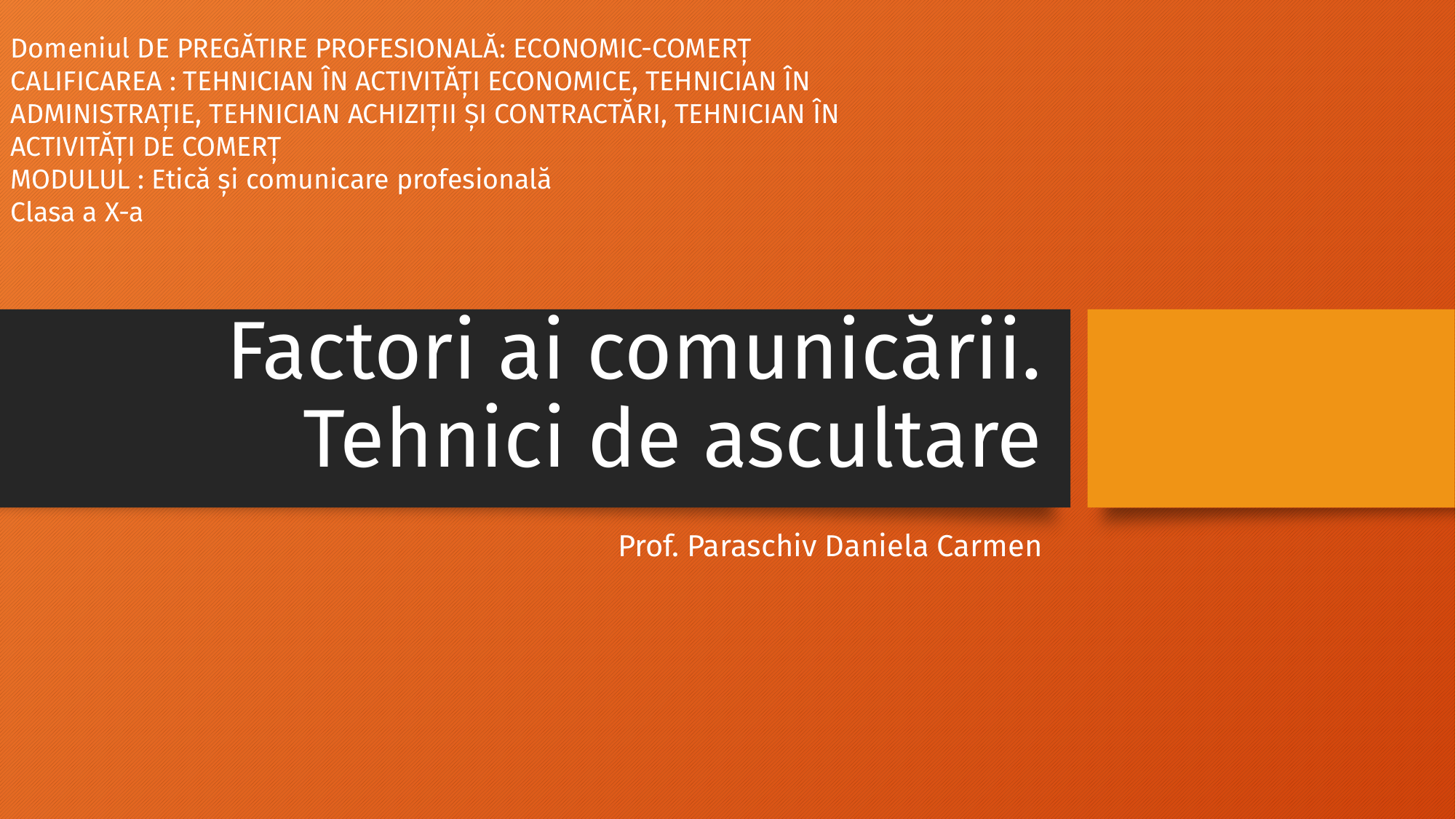

Domeniul DE PREGĂTIRE PROFESIONALĂ: ECONOMIC-COMERȚ
CALIFICAREA : TEHNICIAN ÎN ACTIVITĂȚI ECONOMICE, TEHNICIAN ÎN ADMINISTRAȚIE, TEHNICIAN ACHIZIȚII ȘI CONTRACTĂRI, TEHNICIAN ÎN ACTIVITĂȚI DE COMERȚ
MODULUL : Etică și comunicare profesională
Clasa a X-a
# Factori ai comunicării. Tehnici de ascultare
Prof. Paraschiv Daniela Carmen